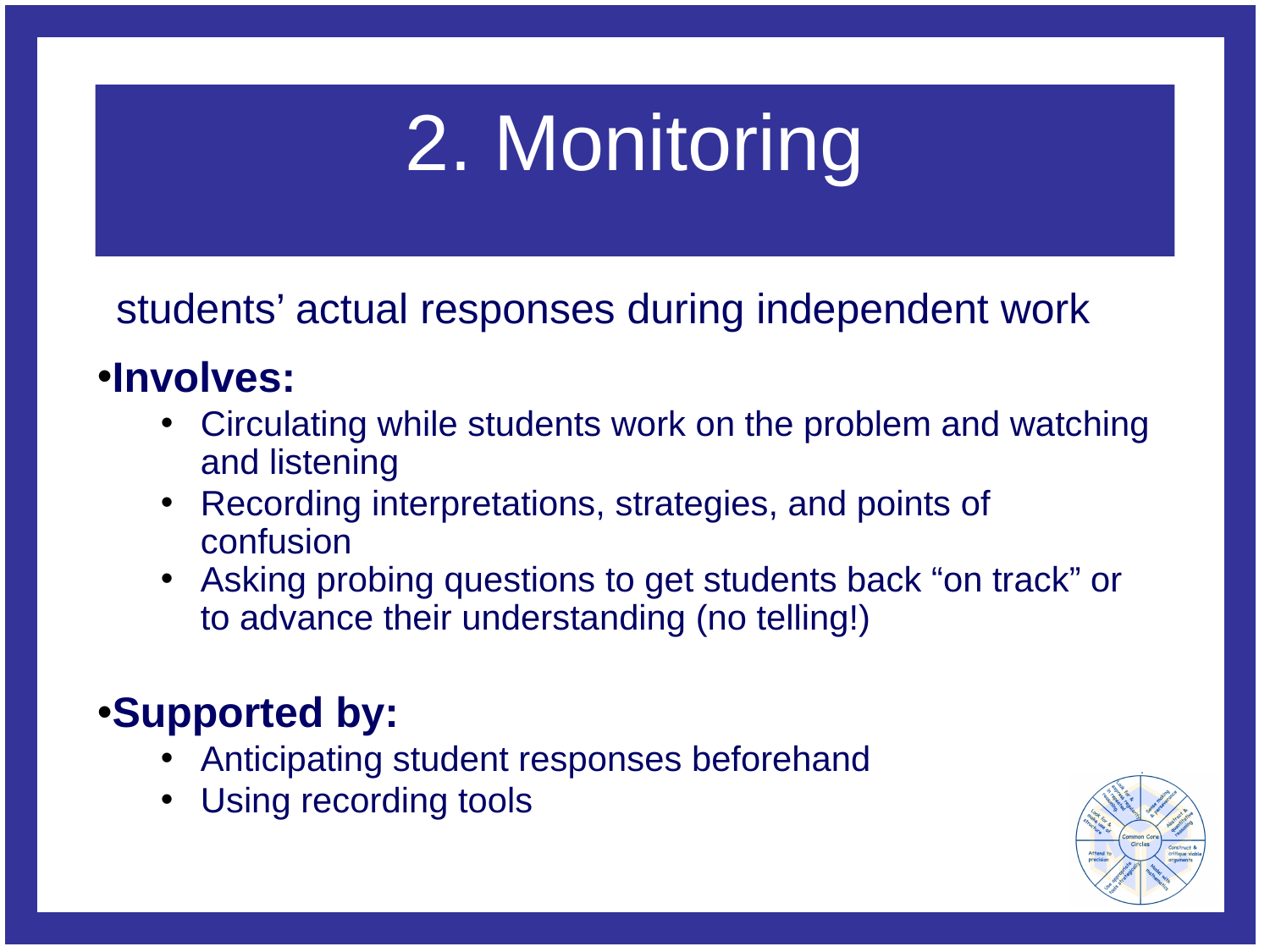

# 2. Monitoring
students’ actual responses during independent work
Involves:
Circulating while students work on the problem and watching and listening
Recording interpretations, strategies, and points of confusion
Asking probing questions to get students back “on track” or to advance their understanding (no telling!)

Supported by:
Anticipating student responses beforehand
Using recording tools